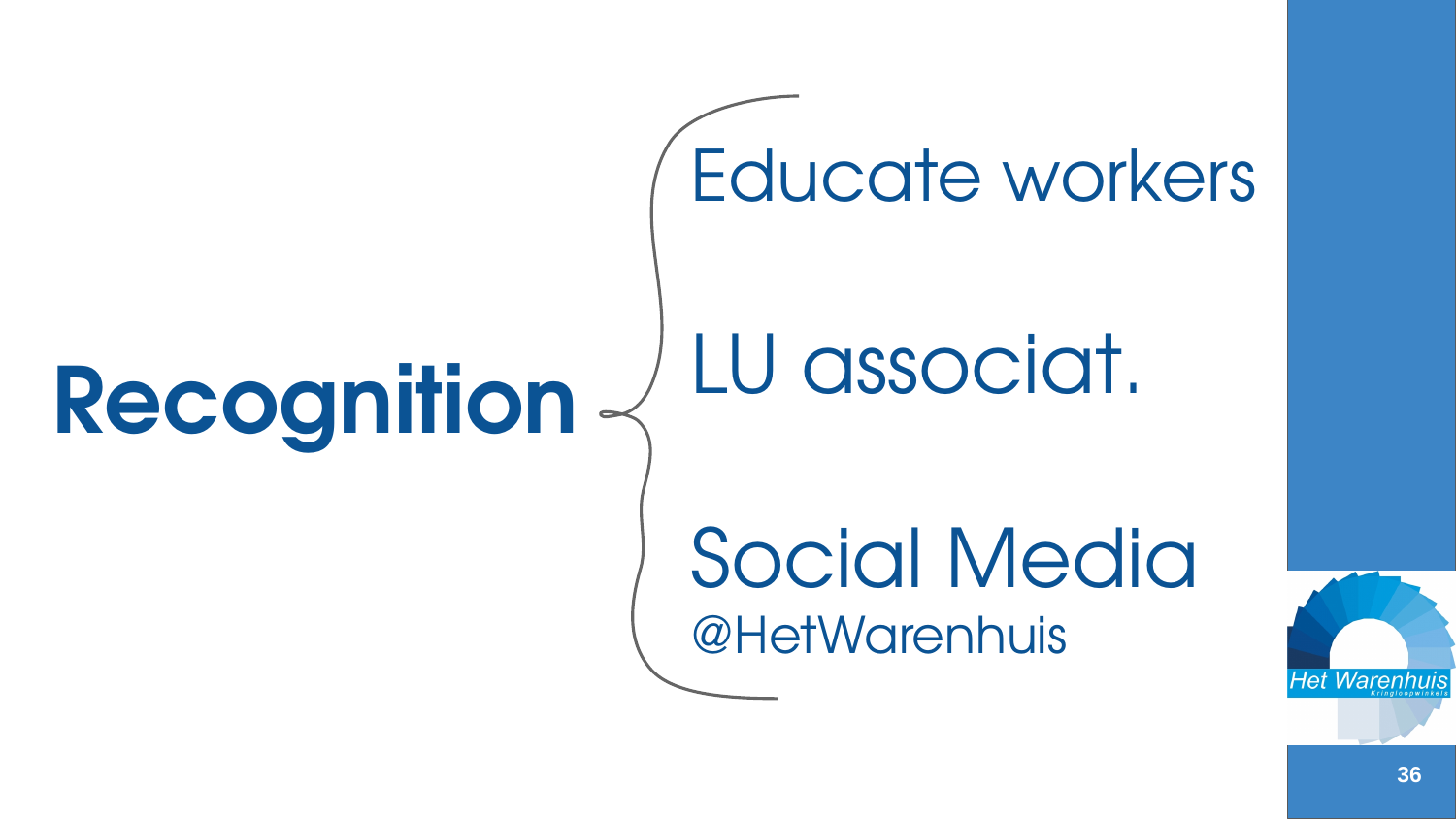

# Recognition

Educate workers
LU associat.
Social Media
@HetWarenhuis
36